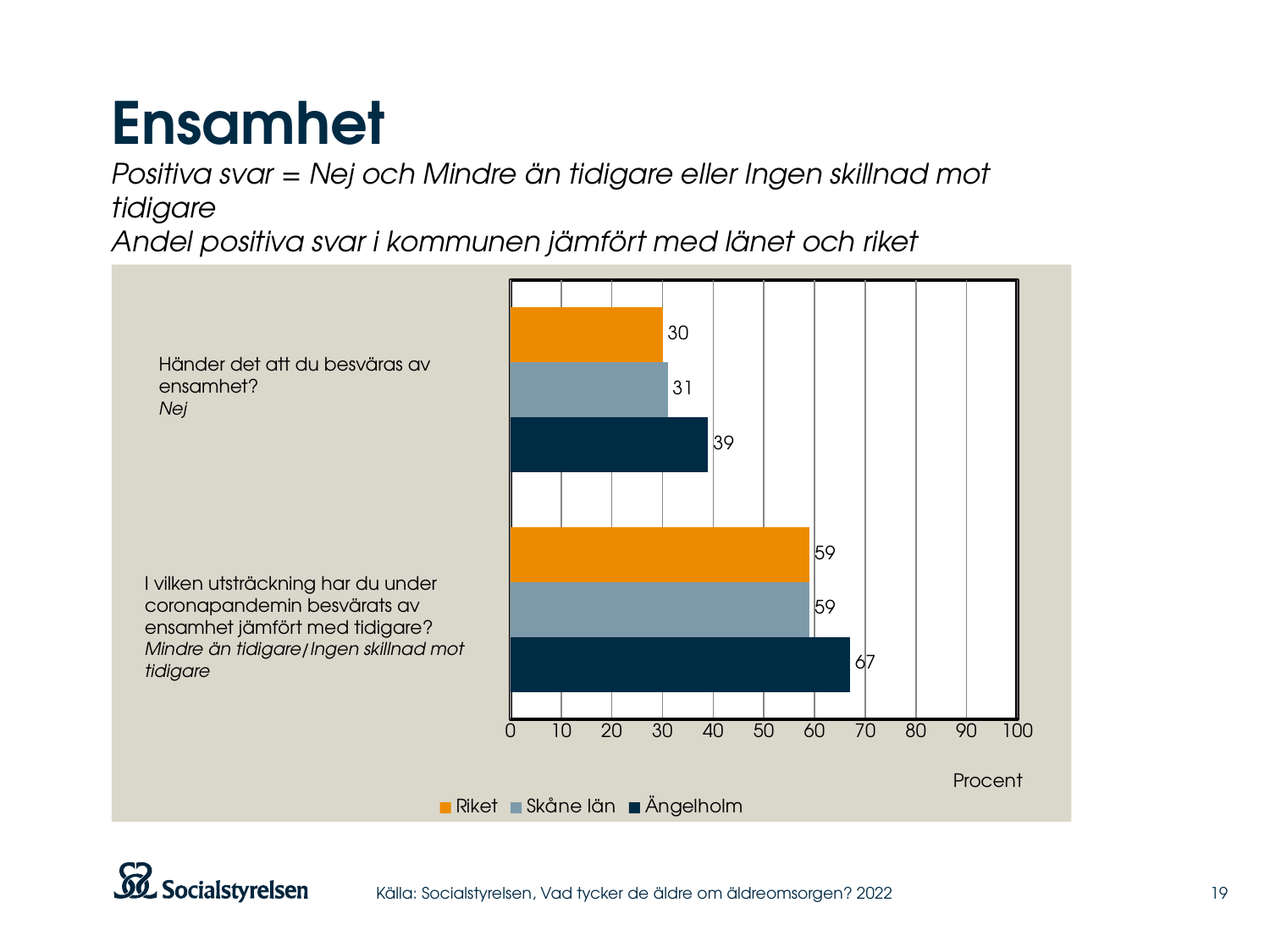

# Ensamhet Positiva svar = Nej och Mindre än tidigare eller Ingen skillnad mot tidigare Andel positiva svar i kommunen jämfört med länet och riket

### Chart

| Category | Ängelholm | Skåne län | Riket |
|---|---|---|---|
| I vilken utsträckning har du under coronapandemin besvärats av ensamhet jämfört med tidigare? | 67.0 | 59.0 | 59.0 |
| Händer det att du besväras av ensamhet?  | 39.0 | 31.0 | 30.0 |
Händer det att du besväras av
ensamhet?
Nej
I vilken utsträckning har du under coronapandemin besvärats av ensamhet jämfört med tidigare?
Mindre än tidigare/Ingen skillnad mot tidigare
Källa: Socialstyrelsen, Vad tycker de äldre om äldreomsorgen? 2022
19